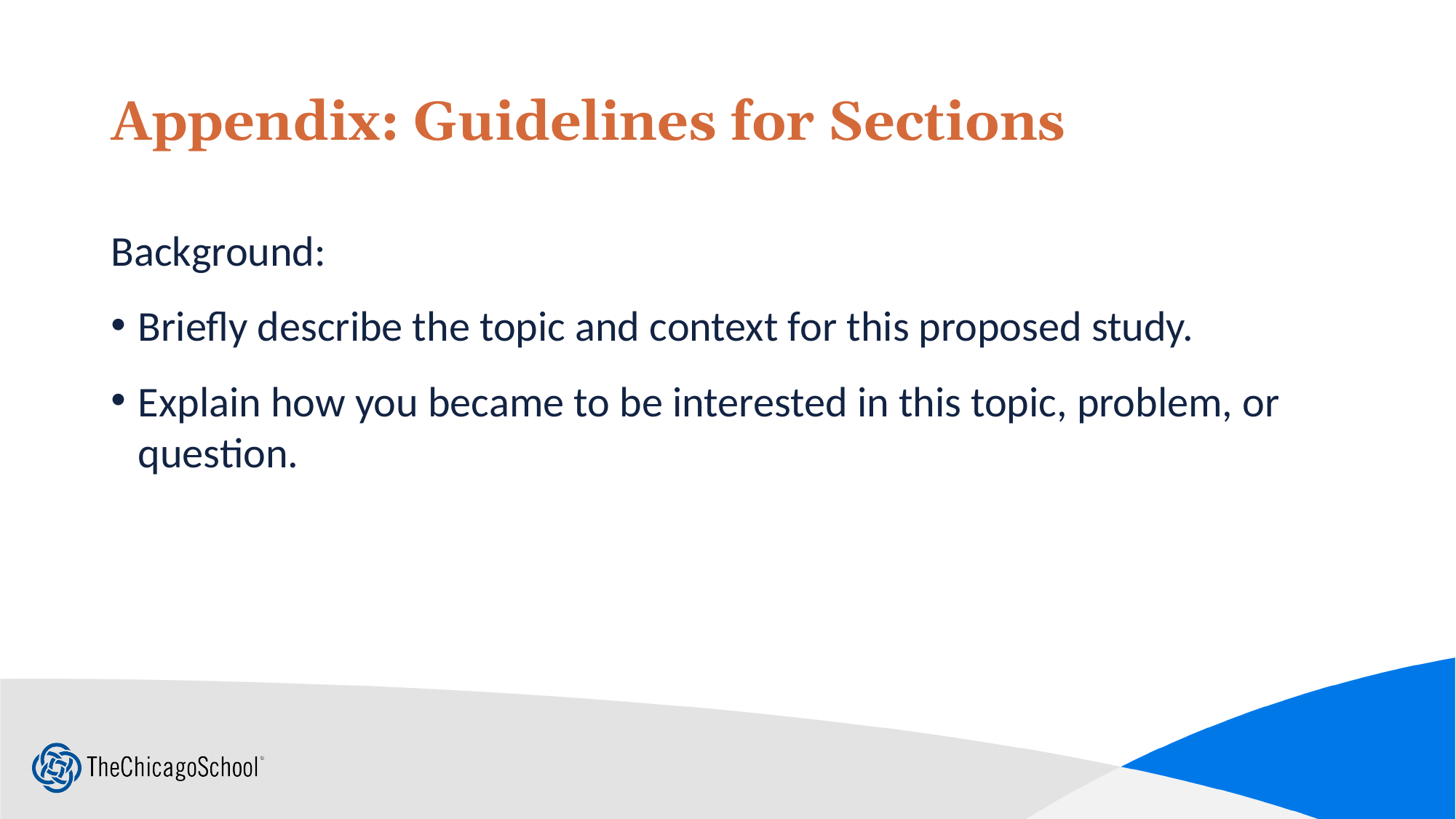

# Appendix: Guidelines for Sections
Background:
Briefly describe the topic and context for this proposed study.
Explain how you became to be interested in this topic, problem, or question.